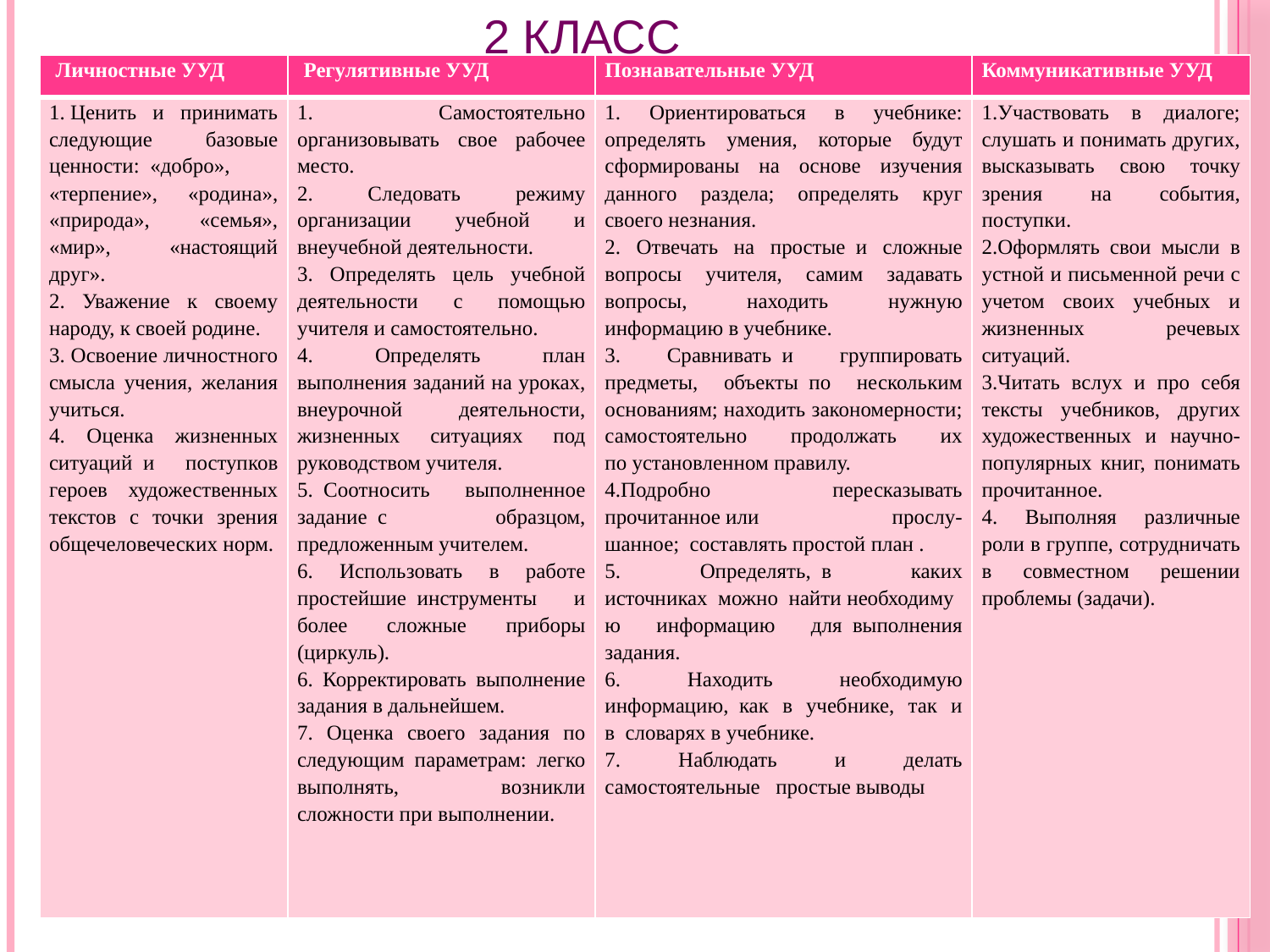

# 2 класс
| Личностные УУД | Регулятивные УУД | Познавательные УУД | Коммуникативные УУД |
| --- | --- | --- | --- |
| 1. Ценить и принимать следующие базовые ценности:  «добро», «терпение», «родина», «природа», «семья», «мир», «настоящий друг». 2. Уважение к своему народу, к своей родине.  3. Освоение личностного смысла учения, желания учиться. 4. Оценка жизненных ситуаций  и поступков героев художественных текстов с точки зрения общечеловеческих норм. | 1. Самостоятельно организовывать свое рабочее место. 2. Следовать режиму организации учебной и внеучебной деятельности. 3. Определять цель учебной деятельности с помощью учителя и самостоятельно. 4. Определять план выполнения заданий на уроках, внеурочной деятельности, жизненных ситуациях под руководством учителя. 5.  Соотносить выполненное задание  с образцом, предложенным учителем. 6. Использовать в работе простейшие  инструменты и более сложные приборы (циркуль). 6. Корректировать выполнение задания в дальнейшем. 7. Оценка своего задания по следующим параметрам: легко выполнять, возникли сложности при выполнении. | 1. Ориентироваться в учебнике: определять умения, которые будут сформированы на основе изучения данного раздела; определять круг своего незнания. 2. Отвечать на простые  и сложные вопросы учителя, самим задавать вопросы, находить нужную информацию в учебнике. 3. Сравнивать  и группировать предметы, объекты  по нескольким основаниям; находить закономерности; самостоятельно продолжать их по установленном правилу. 4.Подробно пересказывать прочитанное или прослу-шанное;  составлять простой план . 5. Определять,  в каких источниках  можно  найти необходимую информацию для  выполнения задания. 6. Находить необходимую информацию,  как в учебнике, так и в  словарях в учебнике. 7. Наблюдать и делать самостоятельные   простые выводы | 1.Участвовать в диалоге; слушать и понимать других, высказывать свою точку зрения на события, поступки. 2.Оформлять свои мысли в устной и письменной речи с учетом своих учебных и жизненных речевых ситуаций. 3.Читать вслух и про себя тексты учебников, других художественных и научно-популярных книг, понимать прочитанное. 4. Выполняя различные роли в группе, сотрудничать в совместном решении проблемы (задачи). |